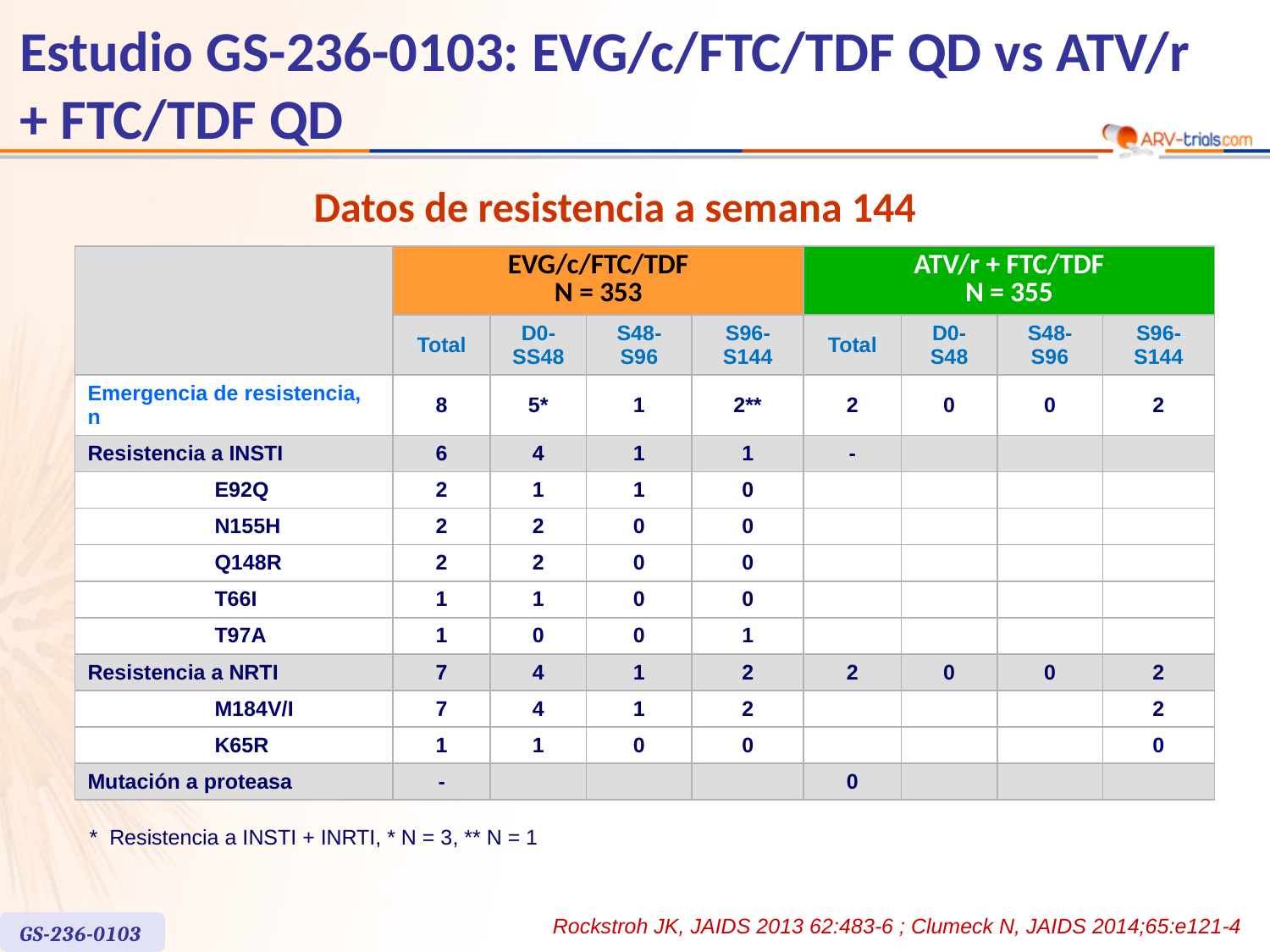

# Estudio GS-236-0103: EVG/c/FTC/TDF QD vs ATV/r + FTC/TDF QD
Datos de resistencia a semana 144
|  | EVG/c/FTC/TDF N = 353 |  |  |  | ATV/r + FTC/TDF N = 355 |  |  |  |
| --- | --- | --- | --- | --- | --- | --- | --- | --- |
|  | Total | D0- SS48 | S48- S96 | S96- S144 | Total | D0- S48 | S48- S96 | S96- S144 |
| Emergencia de resistencia, n | 8 | 5\* | 1 | 2\*\* | 2 | 0 | 0 | 2 |
| Resistencia a INSTI | 6 | 4 | 1 | 1 | - |  |  |  |
| E92Q | 2 | 1 | 1 | 0 |  |  |  |  |
| N155H | 2 | 2 | 0 | 0 |  |  |  |  |
| Q148R | 2 | 2 | 0 | 0 |  |  |  |  |
| T66I | 1 | 1 | 0 | 0 |  |  |  |  |
| T97A | 1 | 0 | 0 | 1 |  |  |  |  |
| Resistencia a NRTI | 7 | 4 | 1 | 2 | 2 | 0 | 0 | 2 |
| M184V/I | 7 | 4 | 1 | 2 |  |  |  | 2 |
| K65R | 1 | 1 | 0 | 0 |  |  |  | 0 |
| Mutación a proteasa | - |  |  |  | 0 |  |  |  |
*  Resistencia a INSTI + INRTI, * N = 3, ** N = 1
Rockstroh JK, JAIDS 2013 62:483-6 ; Clumeck N, JAIDS 2014;65:e121-4

GS-236-0103